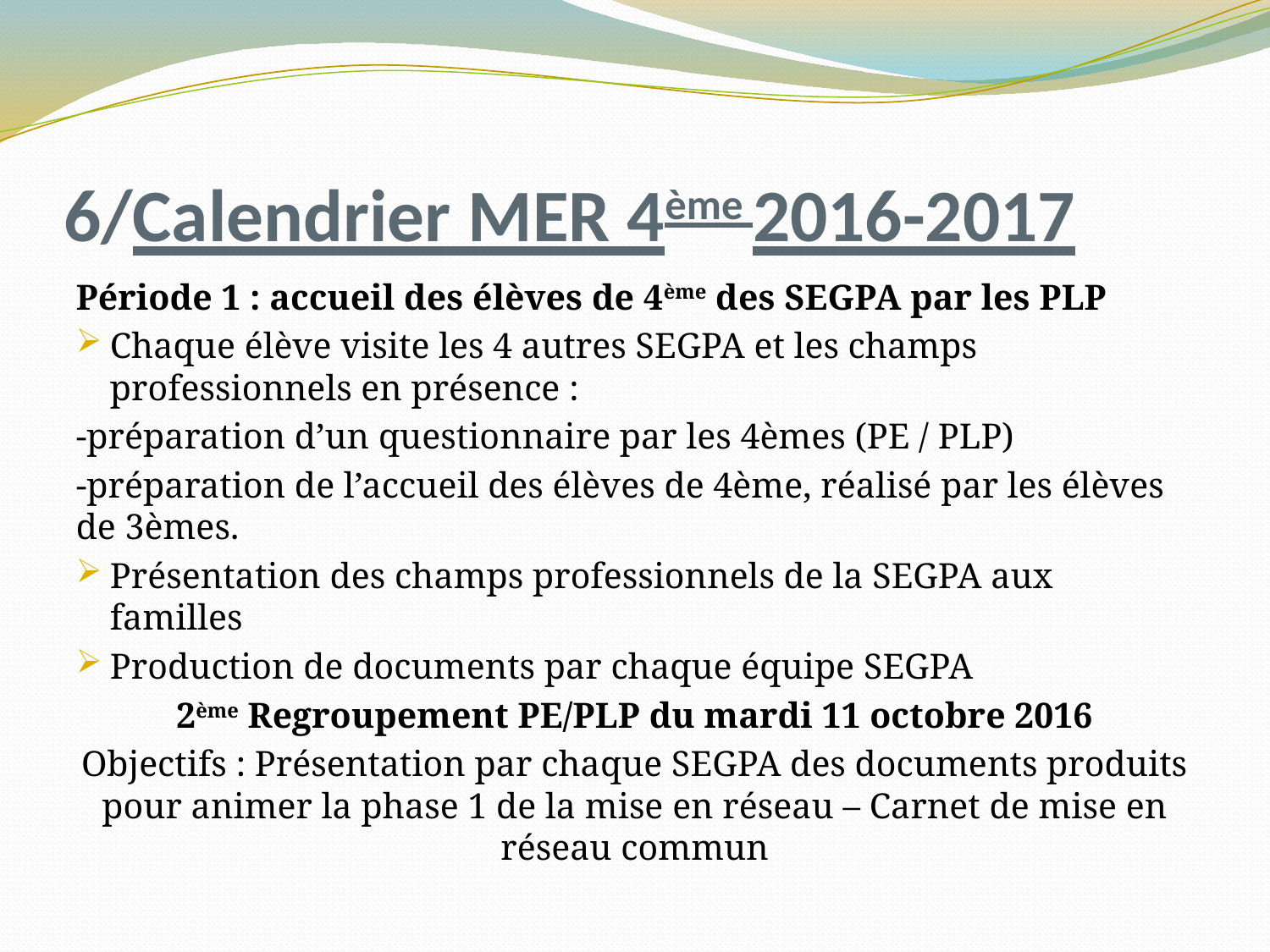

# 6/Calendrier MER 4ème 2016-2017
Période 1 : accueil des élèves de 4ème des SEGPA par les PLP
Chaque élève visite les 4 autres SEGPA et les champs professionnels en présence :
-préparation d’un questionnaire par les 4èmes (PE / PLP)
-préparation de l’accueil des élèves de 4ème, réalisé par les élèves de 3èmes.
Présentation des champs professionnels de la SEGPA aux familles
Production de documents par chaque équipe SEGPA
2ème Regroupement PE/PLP du mardi 11 octobre 2016
Objectifs : Présentation par chaque SEGPA des documents produits pour animer la phase 1 de la mise en réseau – Carnet de mise en réseau commun